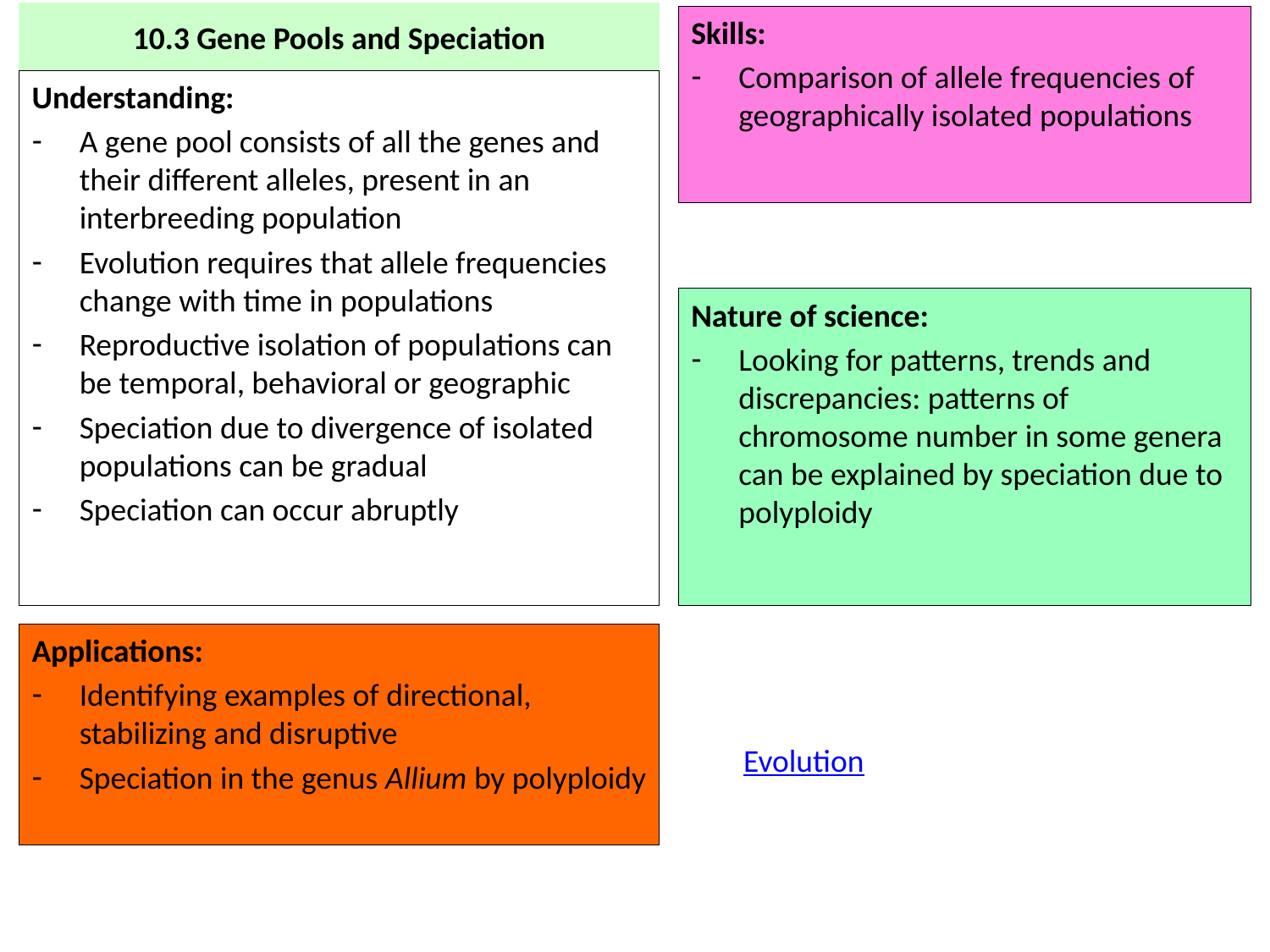

# 10.3 Gene Pools and Speciation
Skills:
Comparison of allele frequencies of geographically isolated populations
Understanding:
A gene pool consists of all the genes and their different alleles, present in an interbreeding population
Evolution requires that allele frequencies change with time in populations
Reproductive isolation of populations can be temporal, behavioral or geographic
Speciation due to divergence of isolated populations can be gradual
Speciation can occur abruptly

Nature of science:
Looking for patterns, trends and discrepancies: patterns of chromosome number in some genera can be explained by speciation due to polyploidy

Applications:
Identifying examples of directional, stabilizing and disruptive
Speciation in the genus Allium by polyploidy
Evolution